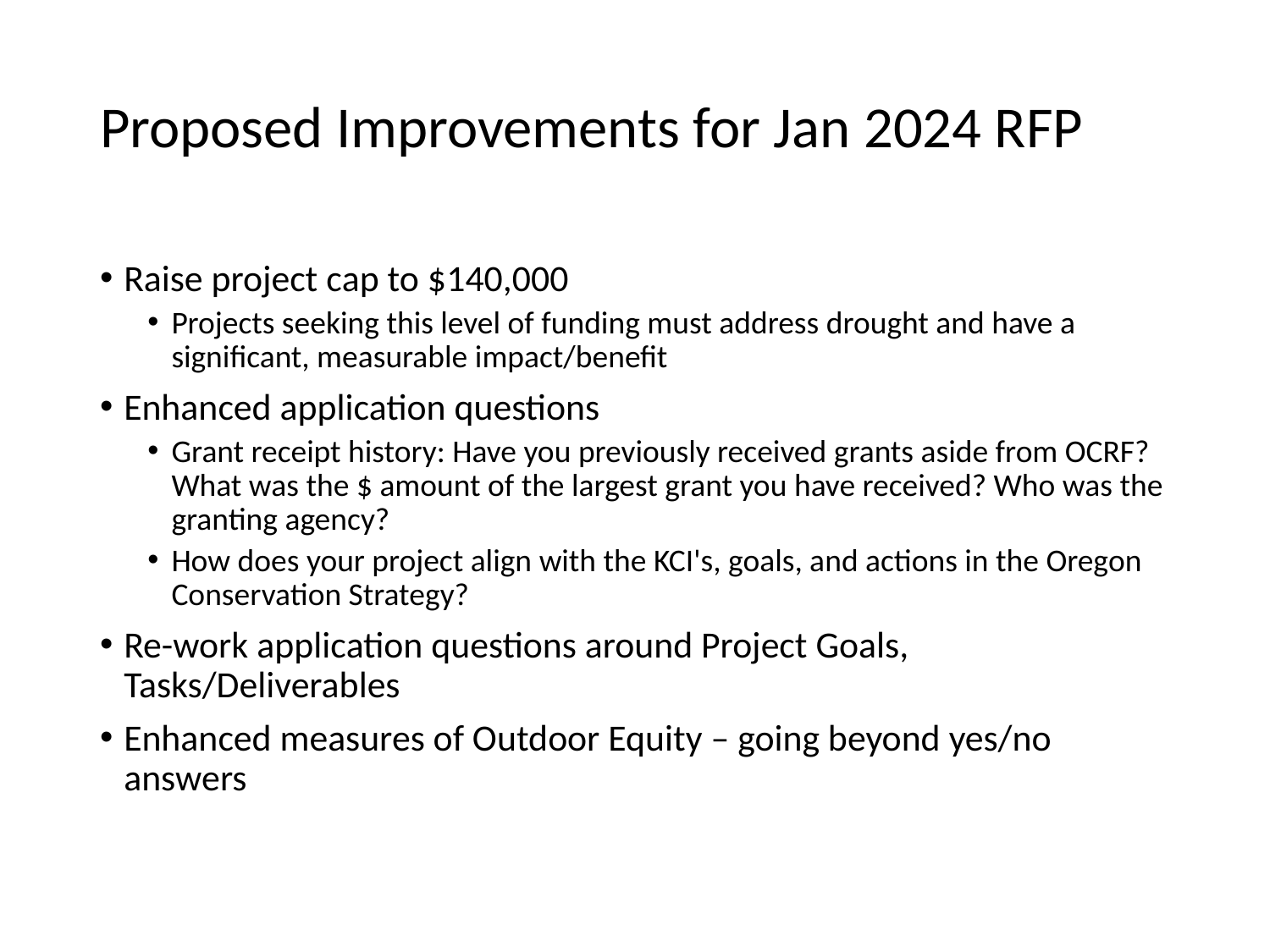

# Proposed Improvements for Jan 2024 RFP
Raise project cap to $140,000
Projects seeking this level of funding must address drought and have a significant, measurable impact/benefit
Enhanced application questions
Grant receipt history: Have you previously received grants aside from OCRF? What was the $ amount of the largest grant you have received? Who was the granting agency?
How does your project align with the KCI's, goals, and actions in the Oregon Conservation Strategy?
Re-work application questions around Project Goals, Tasks/Deliverables
Enhanced measures of Outdoor Equity – going beyond yes/no answers